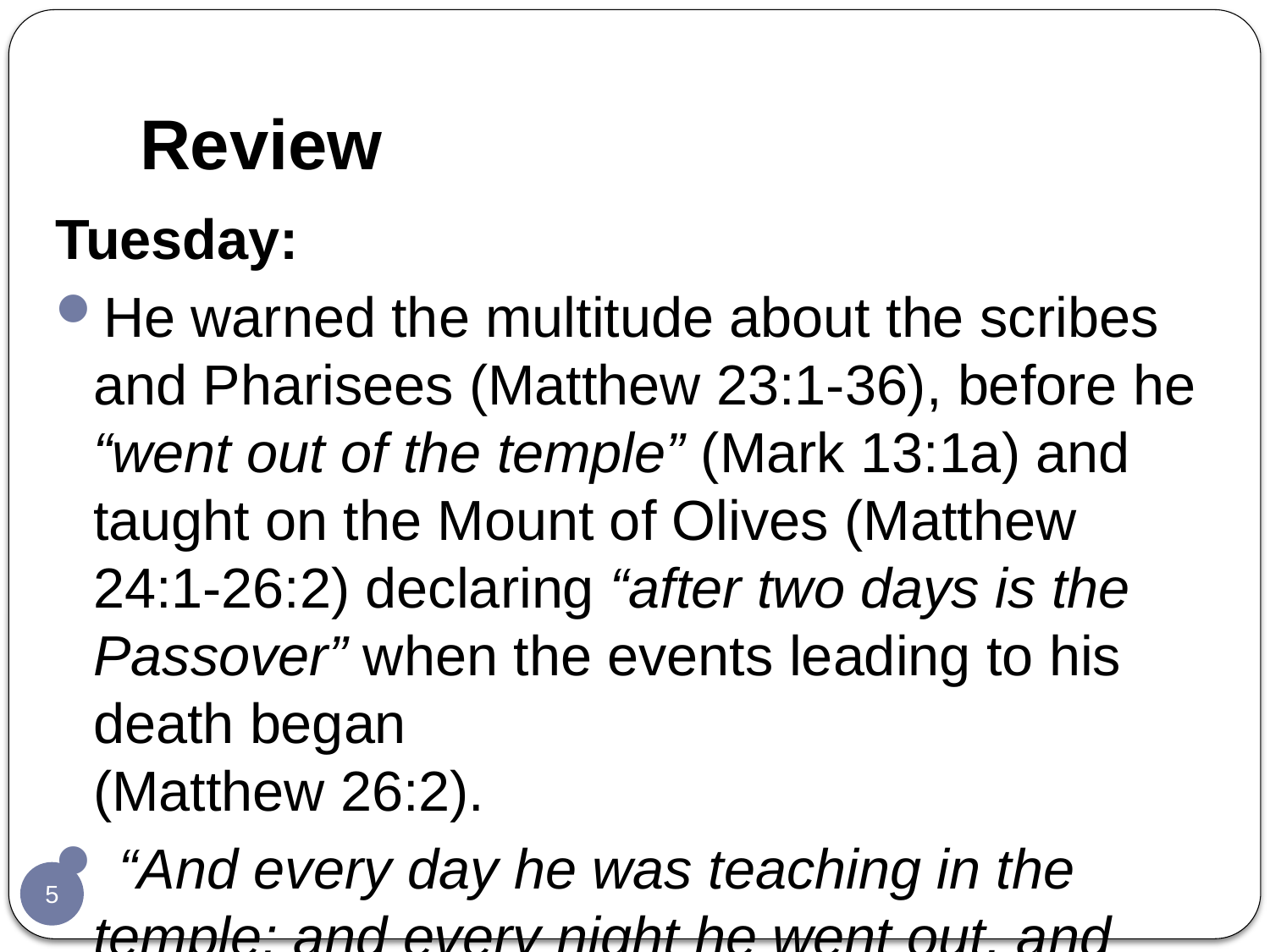

# Review
Tuesday:
He warned the multitude about the scribes and Pharisees (Matthew 23:1-36), before he “went out of the temple” (Mark 13:1a) and taught on the Mount of Olives (Matthew 24:1-26:2) declaring “after two days is the Passover” when the events leading to his death began
(Matthew 26:2).
 “And every day he was teaching in the temple; and every night he went out, and lodged in the mount that is called Olivet.” (Luke 21:37).
5